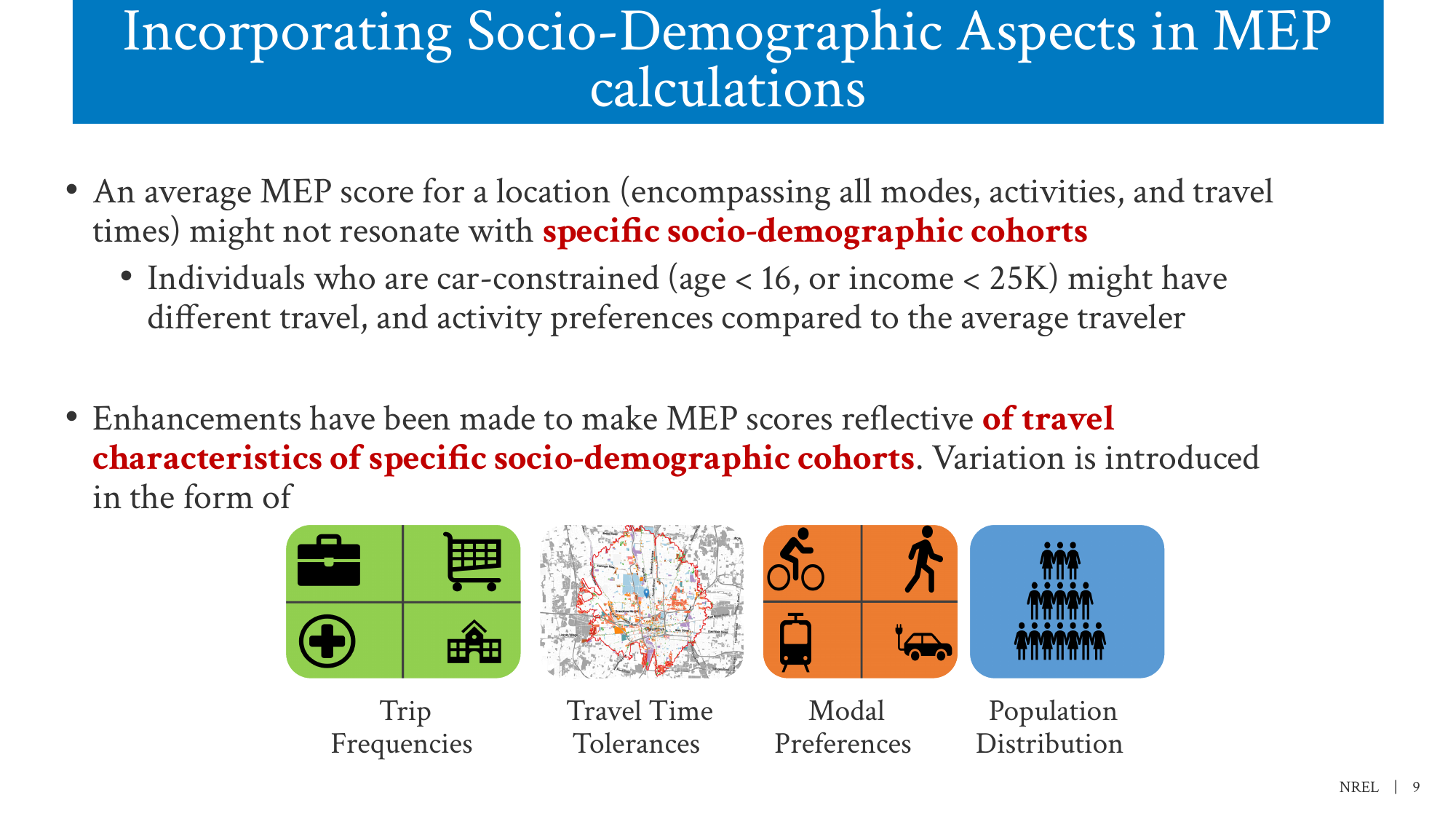

# Incorporating Socio-Demographic Aspects in MEP calculations
An average MEP score for a location (encompassing all modes, activities, and travel times) might not resonate with specific socio-demographic cohorts
Individuals who are car-constrained (age < 16, or income < 25K) might have different travel, and activity preferences compared to the average traveler

Enhancements have been made to make MEP scores reflective of travel characteristics of specific socio-demographic cohorts. Variation is introduced in the form of

Trip Frequencies

Travel Time Tolerances

Modal Preferences

Population Distribution